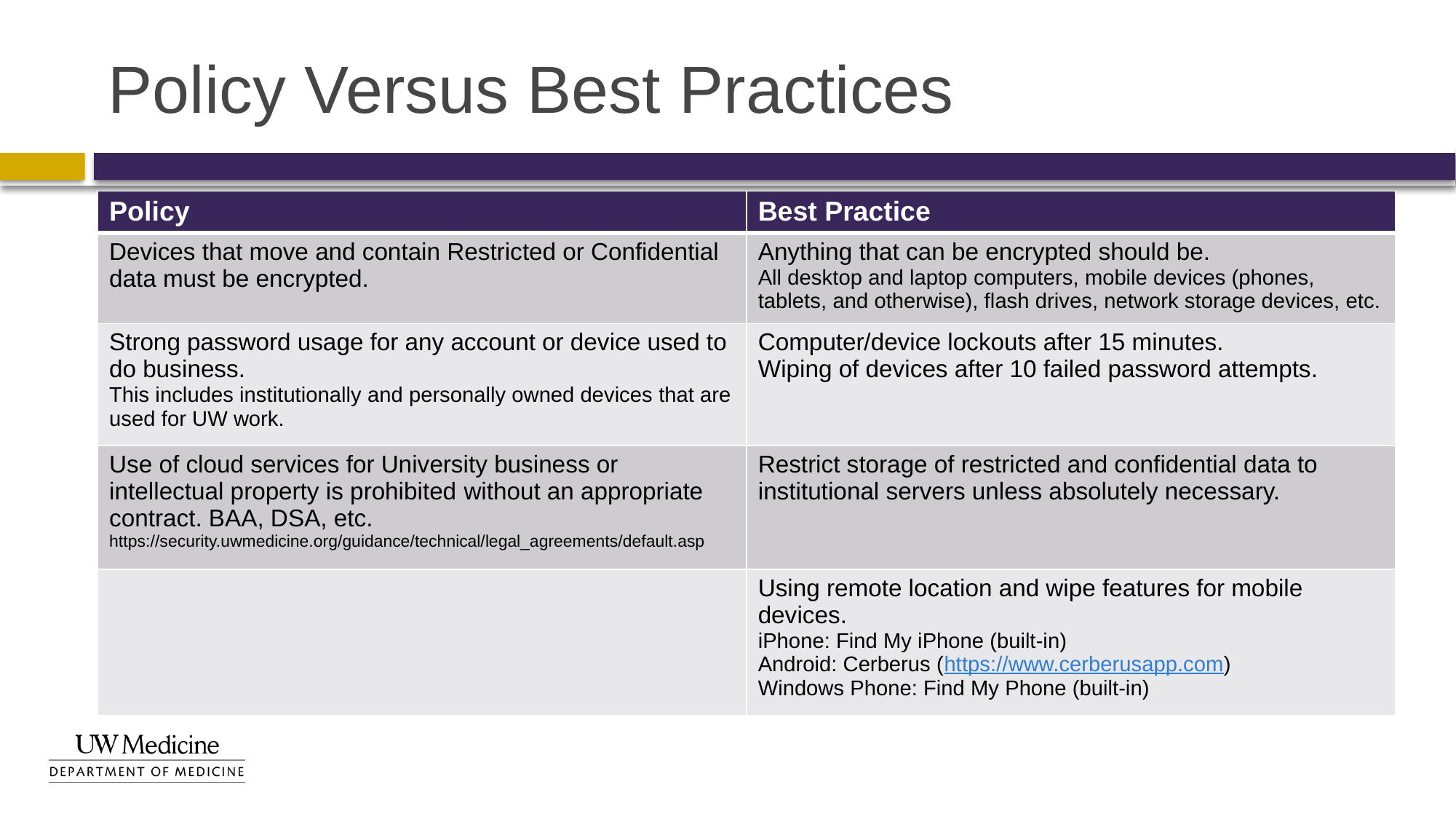

# Policy Versus Best Practices
| Policy | Best Practice |
| --- | --- |
| Devices that move and contain Restricted or Confidential data must be encrypted. | Anything that can be encrypted should be. All desktop and laptop computers, mobile devices (phones, tablets, and otherwise), flash drives, network storage devices, etc. |
| Strong password usage for any account or device used to do business. This includes institutionally and personally owned devices that are used for UW work. | Computer/device lockouts after 15 minutes. Wiping of devices after 10 failed password attempts. |
| Use of cloud services for University business or intellectual property is prohibited without an appropriate contract. BAA, DSA, etc. https://security.uwmedicine.org/guidance/technical/legal\_agreements/default.asp | Restrict storage of restricted and confidential data to institutional servers unless absolutely necessary. |
|  | Using remote location and wipe features for mobile devices. iPhone: Find My iPhone (built-in) Android: Cerberus (https://www.cerberusapp.com) Windows Phone: Find My Phone (built-in) |